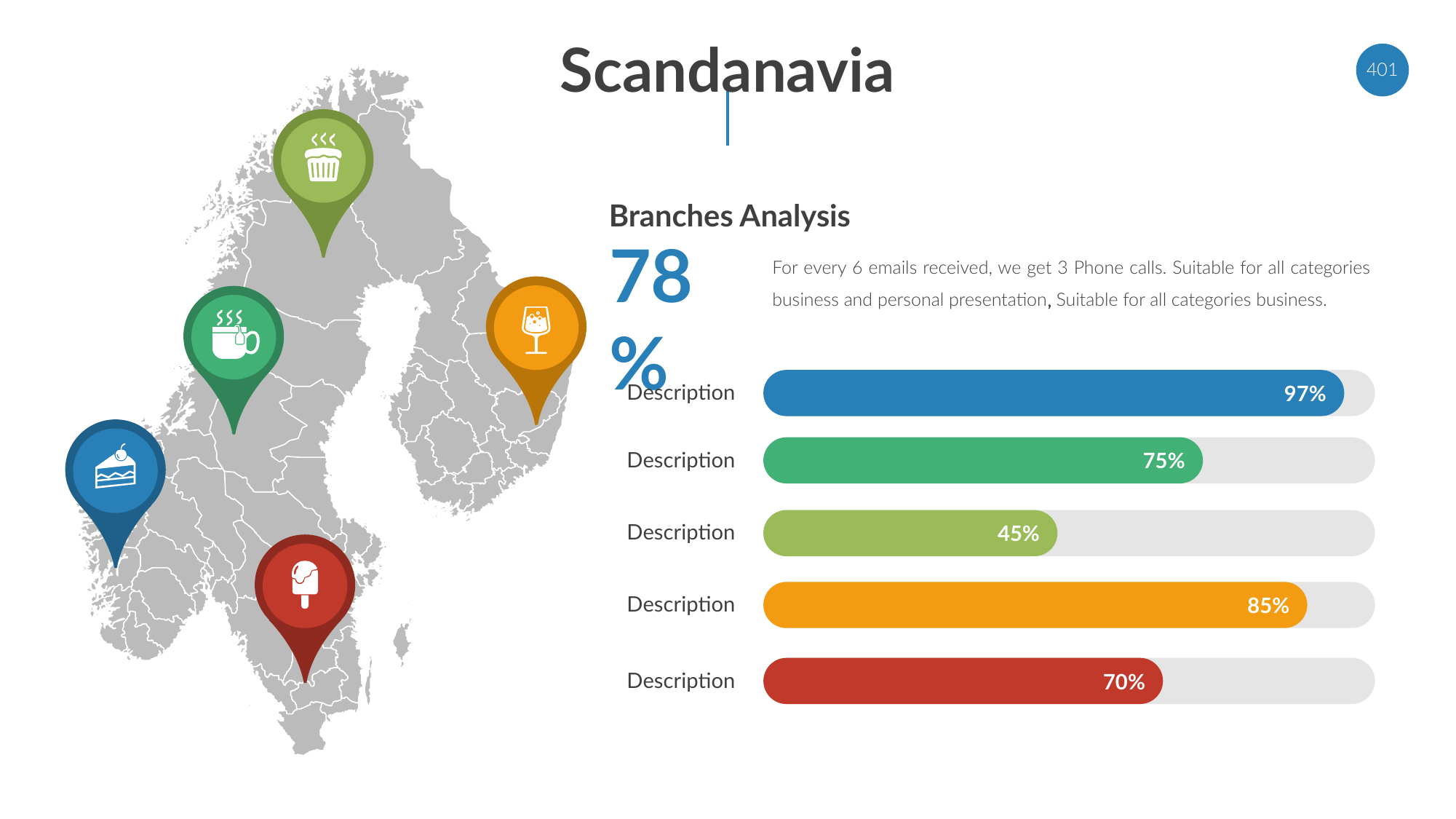

# Scandanavia
401

Branches Analysis
78%

For every 6 emails received, we get 3 Phone calls. Suitable for all categories business and personal presentation, Suitable for all categories business.

97%

Description

75%
Description

45%
Description

85%
Description
70%
Description